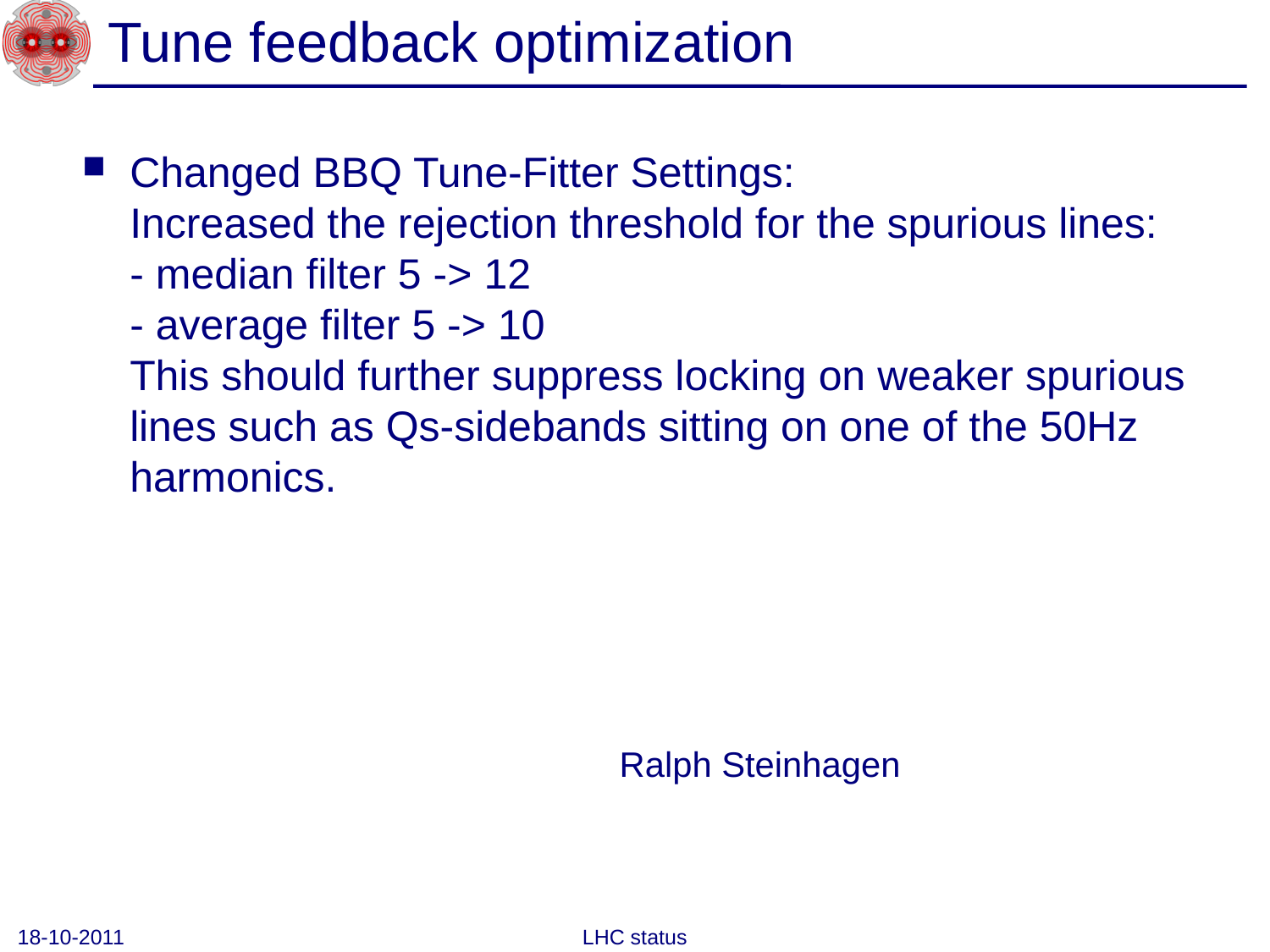

# Tune feedback optimization
Changed BBQ Tune-Fitter Settings:
Increased the rejection threshold for the spurious lines:
- median filter 5 -> 12
- average filter 5 -> 10
This should further suppress locking on weaker spurious lines such as Qs-sidebands sitting on one of the 50Hz harmonics.
Ralph Steinhagen
18-10-2011
LHC status